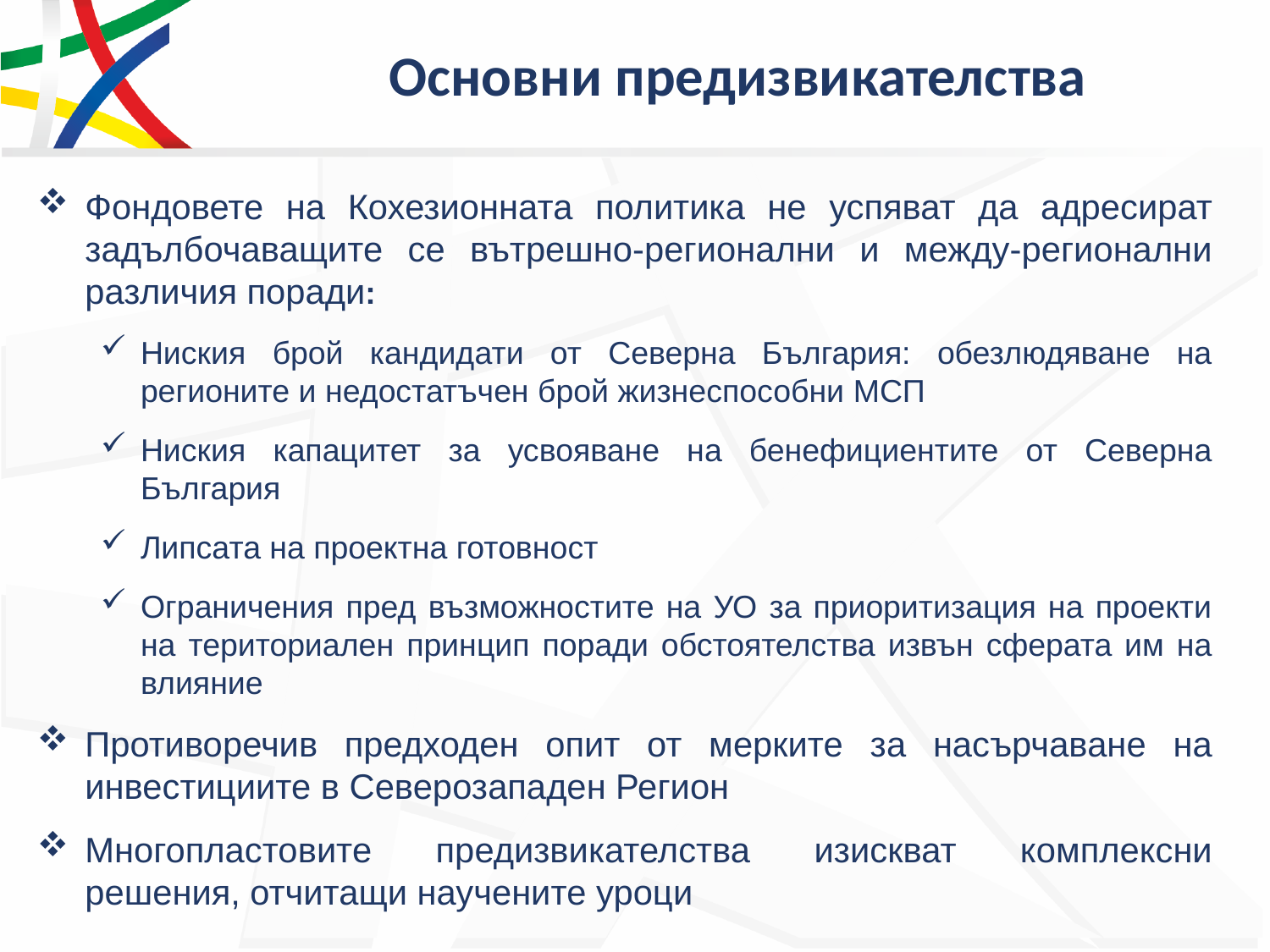

# Основни предизвикателства
Фондовете на Кохезионната политика не успяват да адресират задълбочаващите се вътрешно-регионални и между-регионални различия поради:
Ниския брой кандидати от Северна България: обезлюдяване на регионите и недостатъчен брой жизнеспособни МСП
Ниския капацитет за усвояване на бенефициентите от Северна България
Липсата на проектна готовност
Ограничения пред възможностите на УО за приоритизация на проекти на териториален принцип поради обстоятелства извън сферата им на влияние
Противоречив предходен опит от мерките за насърчаване на инвестициите в Северозападен Регион
Многопластовите предизвикателства изискват комплексни решения, отчитащи научените уроци